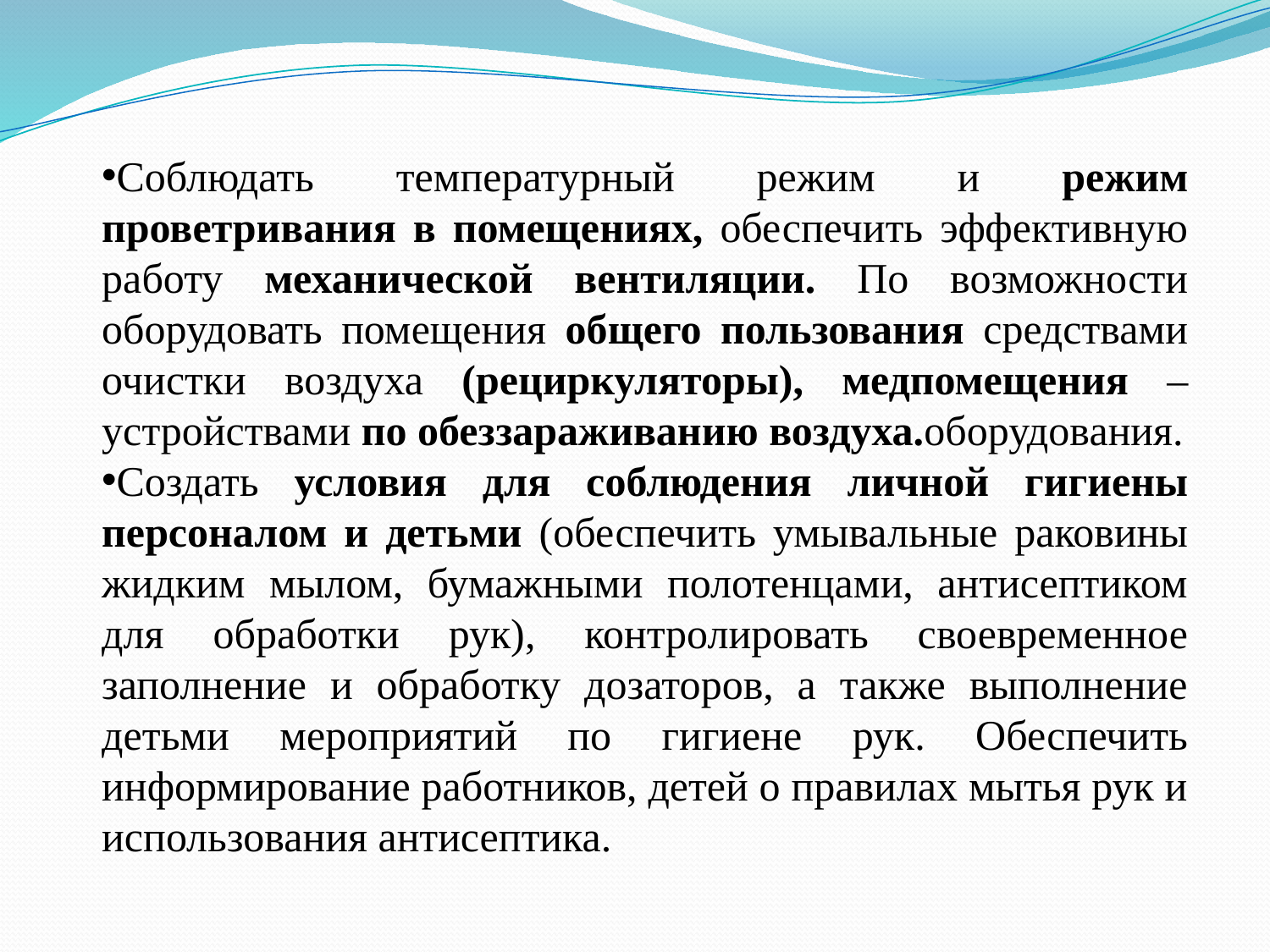

Соблюдать температурный режим и режим проветривания в помещениях, обеспечить эффективную работу механической вентиляции. По возможности оборудовать помещения общего пользования средствами очистки воздуха (рециркуляторы), медпомещения – устройствами по обеззараживанию воздуха.оборудования.
Создать условия для соблюдения личной гигиены персоналом и детьми (обеспечить умывальные раковины жидким мылом, бумажными полотенцами, антисептиком для обработки рук), контролировать своевременное заполнение и обработку дозаторов, а также выполнение детьми мероприятий по гигиене рук. Обеспечить информирование работников, детей о правилах мытья рук и использования антисептика.